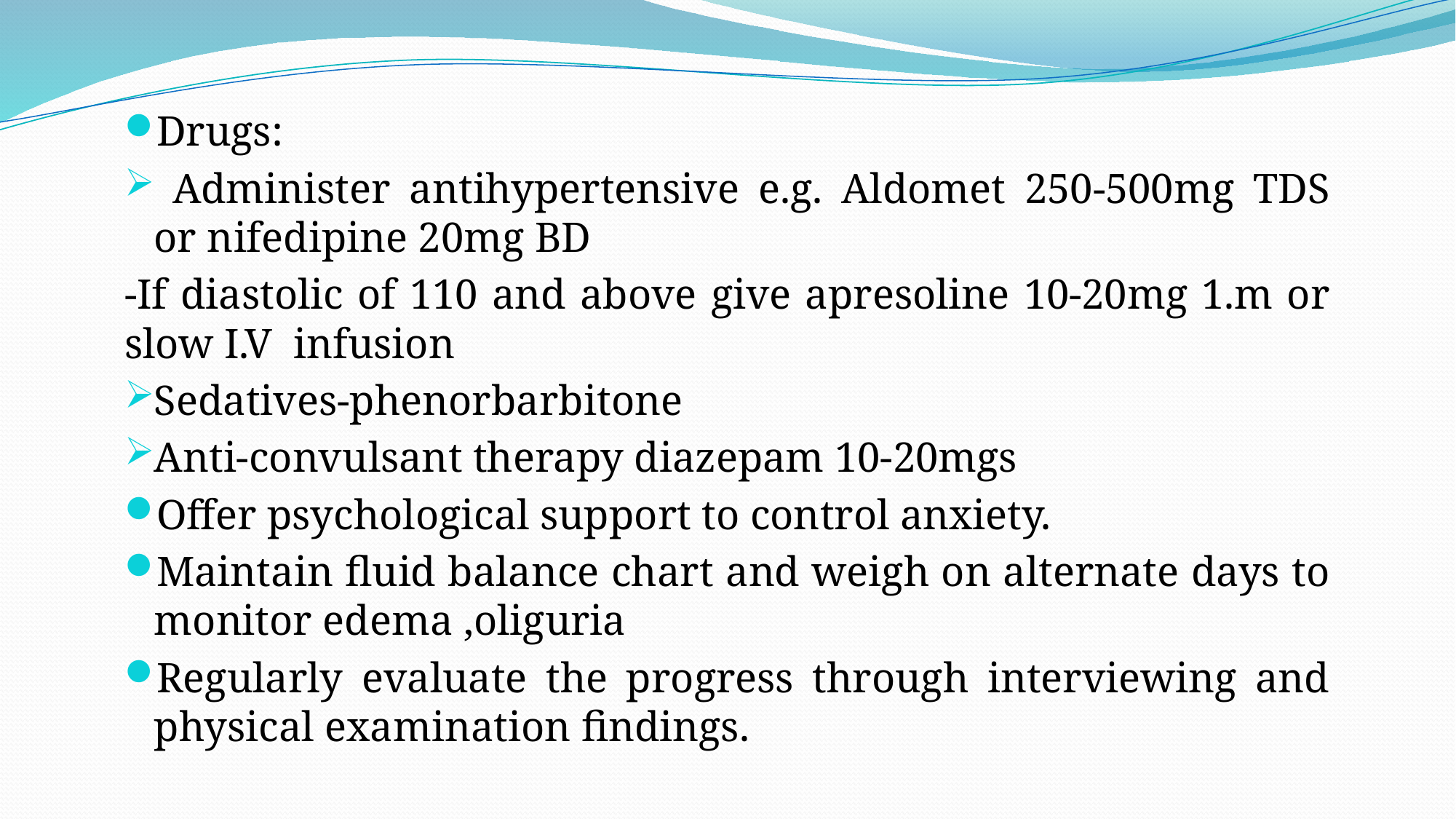

Drugs:
 Administer antihypertensive e.g. Aldomet 250-500mg TDS or nifedipine 20mg BD
-If diastolic of 110 and above give apresoline 10-20mg 1.m or slow I.V  infusion
Sedatives-phenorbarbitone
Anti-convulsant therapy diazepam 10-20mgs
Offer psychological support to control anxiety.
Maintain fluid balance chart and weigh on alternate days to monitor edema ,oliguria
Regularly evaluate the progress through interviewing and physical examination findings.